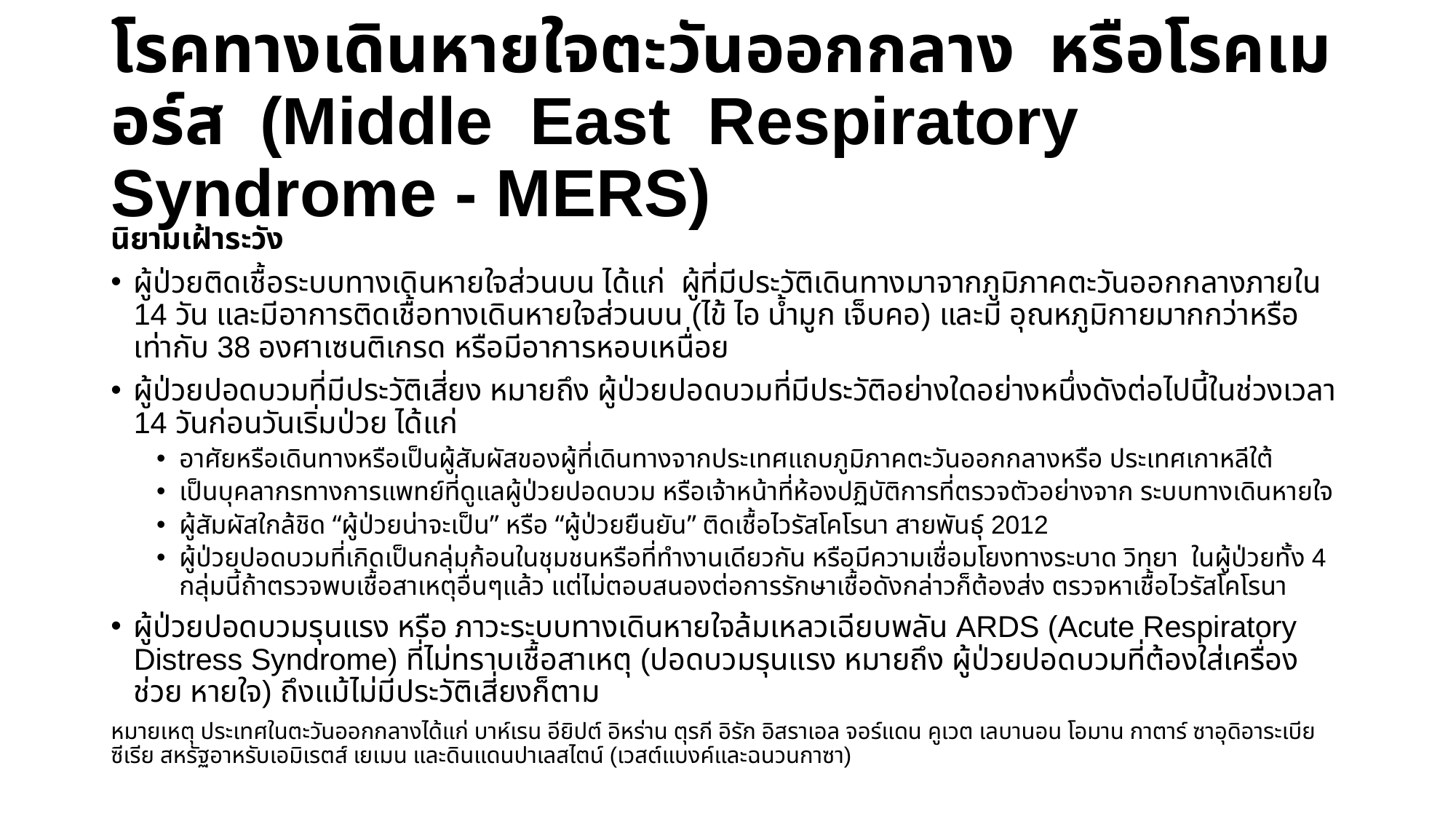

# โรคทางเดินหายใจตะวันออกกลาง  หรือโรคเมอร์ส  (Middle  East  Respiratory  Syndrome - MERS)
นิยามเฝ้าระวัง
ผู้ป่วยติดเชื้อระบบทางเดินหายใจส่วนบน ได้แก่  ผู้ที่มีประวัติเดินทางมาจากภูมิภาคตะวันออกกลางภายใน 14 วัน และมีอาการติดเชื้อทางเดินหายใจส่วนบน (ไข้ ไอ น้ํามูก เจ็บคอ) และมี อุณหภูมิกายมากกว่าหรือเท่ากับ 38 องศาเซนติเกรด หรือมีอาการหอบเหนื่อย
ผู้ป่วยปอดบวมที่มีประวัติเสี่ยง หมายถึง ผู้ป่วยปอดบวมที่มีประวัติอย่างใดอย่างหนึ่งดังต่อไปนี้ในช่วงเวลา 14 วันก่อนวันเริ่มป่วย ได้แก่
อาศัยหรือเดินทางหรือเป็นผู้สัมผัสของผู้ที่เดินทางจากประเทศแถบภูมิภาคตะวันออกกลางหรือ ประเทศเกาหลีใต้
เป็นบุคลากรทางการแพทย์ที่ดูแลผู้ป่วยปอดบวม หรือเจ้าหน้าที่ห้องปฏิบัติการที่ตรวจตัวอย่างจาก ระบบทางเดินหายใจ
ผู้สัมผัสใกล้ชิด “ผู้ป่วยน่าจะเป็น” หรือ “ผู้ป่วยยืนยัน” ติดเชื้อไวรัสโคโรนา สายพันธุ์ 2012
ผู้ป่วยปอดบวมที่เกิดเป็นกลุ่มก้อนในชุมชนหรือที่ทํางานเดียวกัน หรือมีความเชื่อมโยงทางระบาด วิทยา  ในผู้ป่วยทั้ง 4 กลุ่มนี้ถ้าตรวจพบเชื้อสาเหตุอื่นๆแล้ว แต่ไม่ตอบสนองต่อการรักษาเชื้อดังกล่าวก็ต้องส่ง ตรวจหาเชื้อไวรัสโคโรนา
ผู้ป่วยปอดบวมรุนแรง หรือ ภาวะระบบทางเดินหายใจล้มเหลวเฉียบพลัน ARDS (Acute Respiratory Distress Syndrome) ที่ไม่ทราบเชื้อสาเหตุ (ปอดบวมรุนแรง หมายถึง ผู้ป่วยปอดบวมที่ต้องใส่เครื่องช่วย หายใจ) ถึงแม้ไม่มีประวัติเสี่ยงก็ตาม
หมายเหตุ ประเทศในตะวันออกกลางได้แก่ บาห์เรน อียิปต์ อิหร่าน ตุรกี อิรัก อิสราเอล จอร์แดน คูเวต เลบานอน โอมาน กาตาร์ ซาอุดิอาระเบีย ซีเรีย สหรัฐอาหรับเอมิเรตส์ เยเมน และดินแดนปาเลสไตน์ (เวสต์แบงค์และฉนวนกาซา)